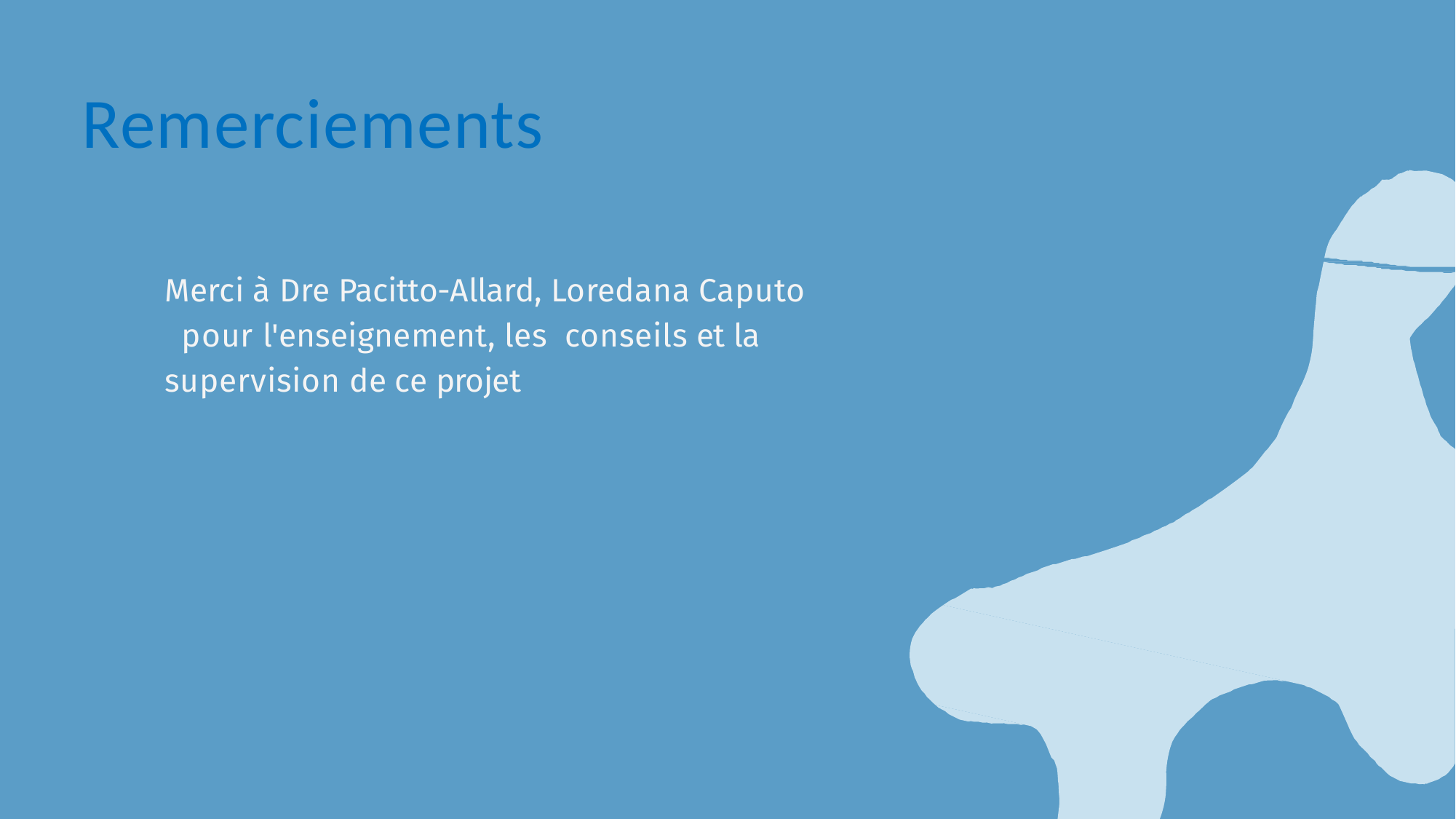

# Remerciements
Merci à Dre Pacitto-Allard, Loredana Caputo   pour l'enseignement, les  conseils et la supervision de ce projet